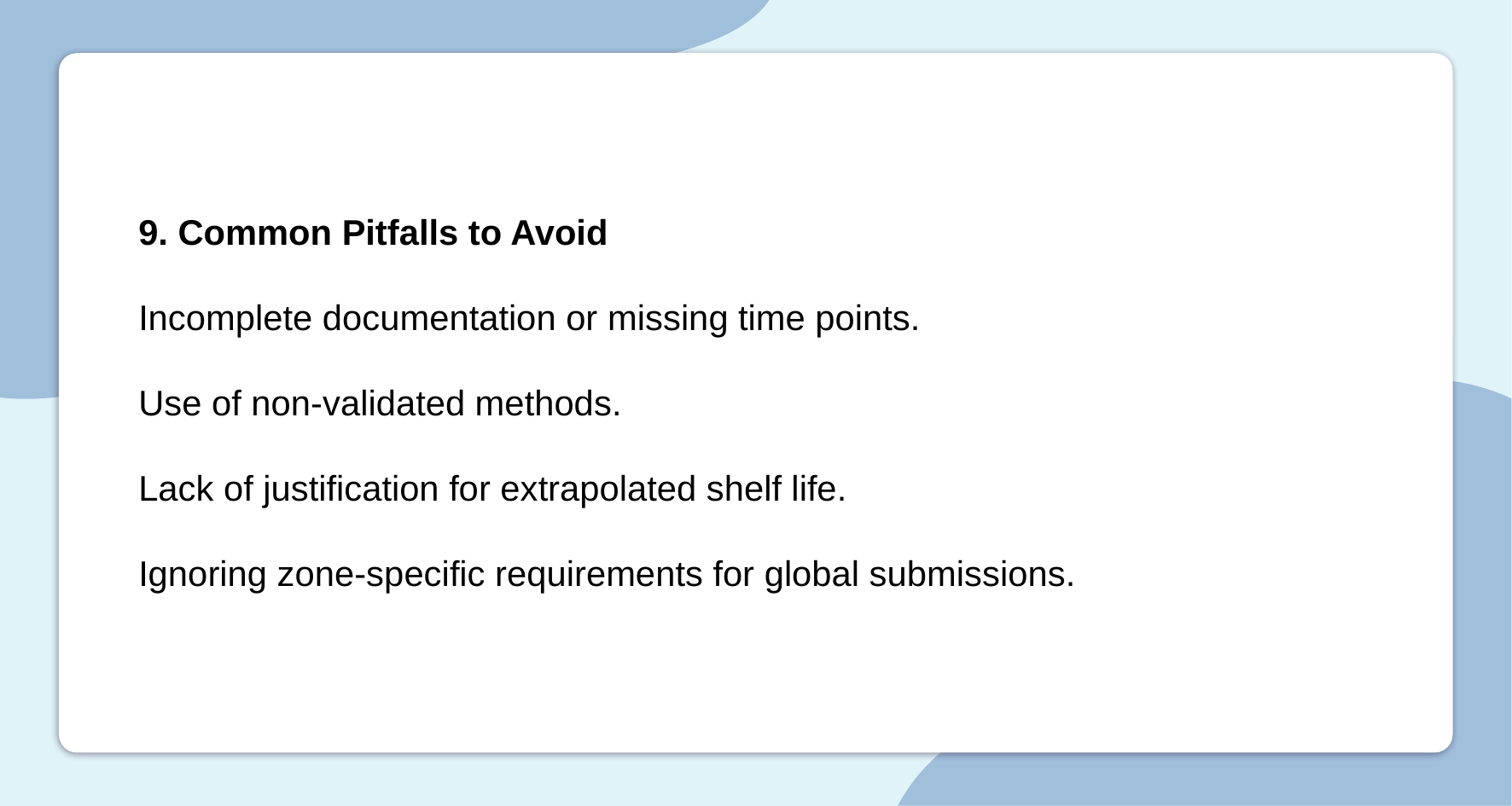

9. Common Pitfalls to Avoid
Incomplete documentation or missing time points.
Use of non-validated methods.
Lack of justification for extrapolated shelf life.
Ignoring zone-specific requirements for global submissions.